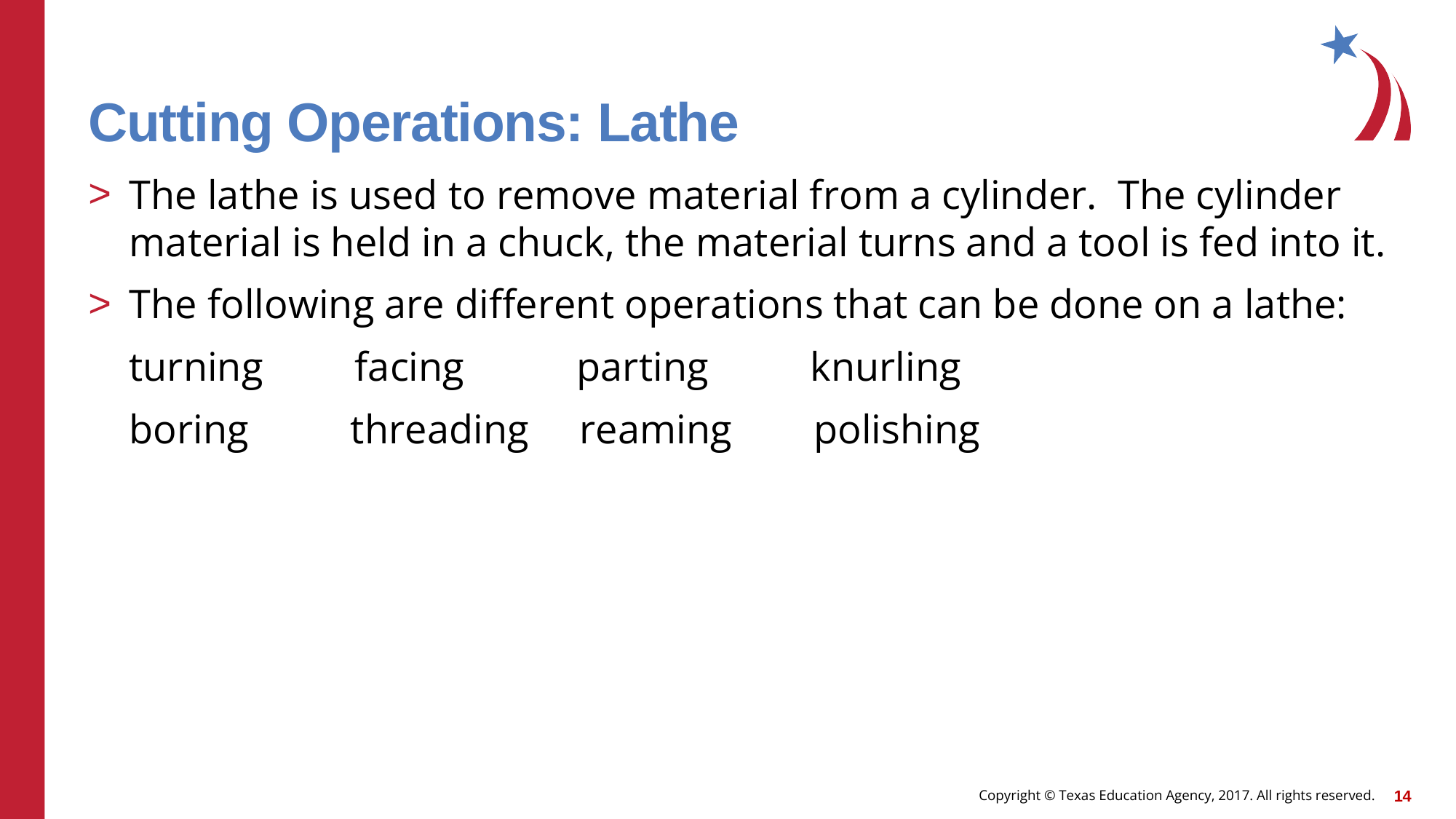

# Cutting Operations: Lathe
The lathe is used to remove material from a cylinder.  The cylinder material is held in a chuck, the material turns and a tool is fed into it.
The following are different operations that can be done on a lathe:
    turning         facing           parting          knurling
    boring          threading     reaming        polishing